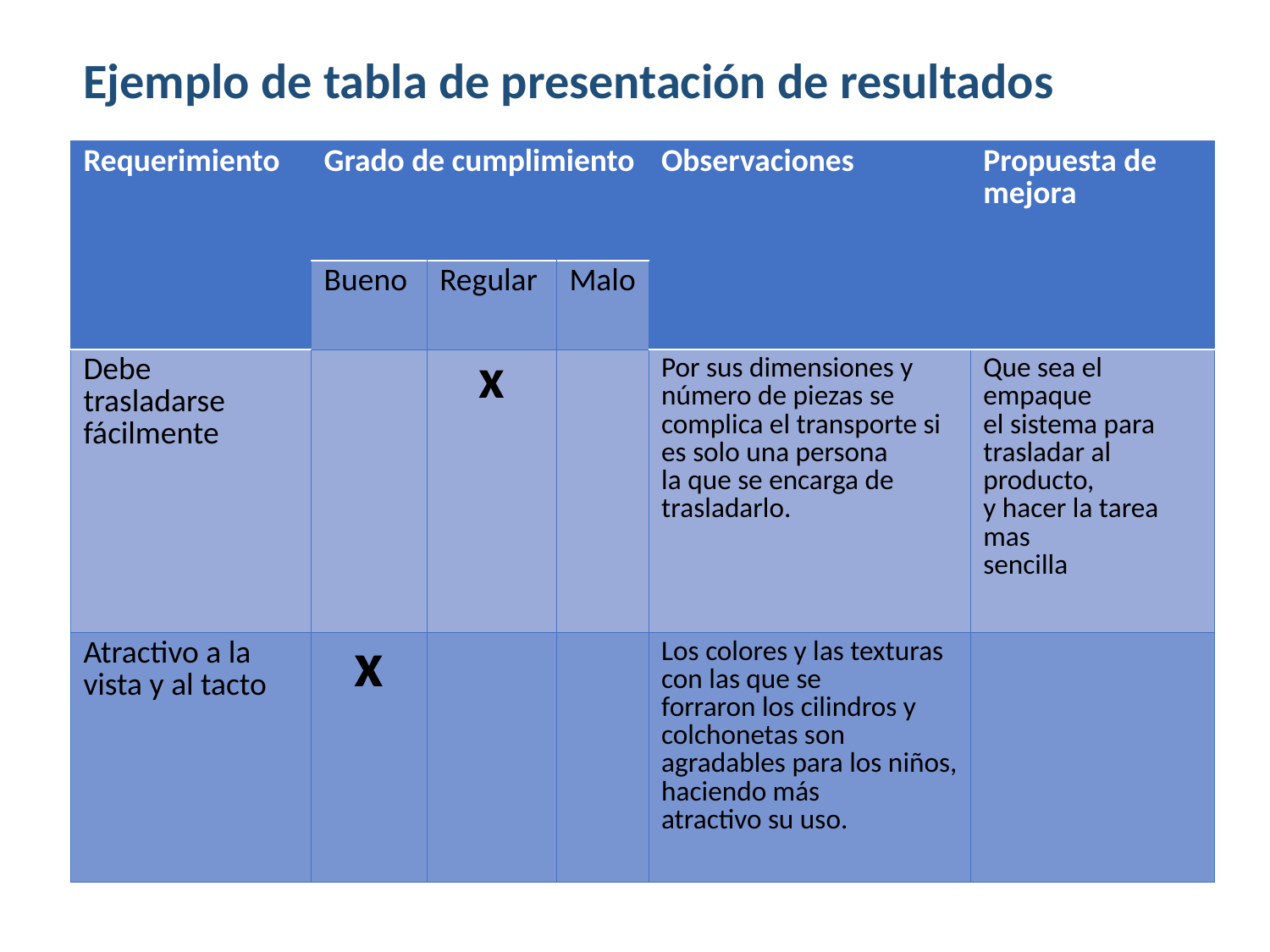

Ejemplo de tabla de presentación de resultados
| Requerimiento | Grado de cumplimiento |  |  | Observaciones | Propuesta de mejora |
| --- | --- | --- | --- | --- | --- |
|  | Bueno | Regular | Malo |  |  |
| Debe trasladarse fácilmente |  | x |  | Por sus dimensiones y número de piezas se complica el transporte si es solo una persona la que se encarga de trasladarlo. | Que sea el empaque el sistema para trasladar al producto, y hacer la tarea mas sencilla |
| Atractivo a la vista y al tacto | x |  |  | Los colores y las texturas con las que se forraron los cilindros y colchonetas son agradables para los niños, haciendo más atractivo su uso. |  |